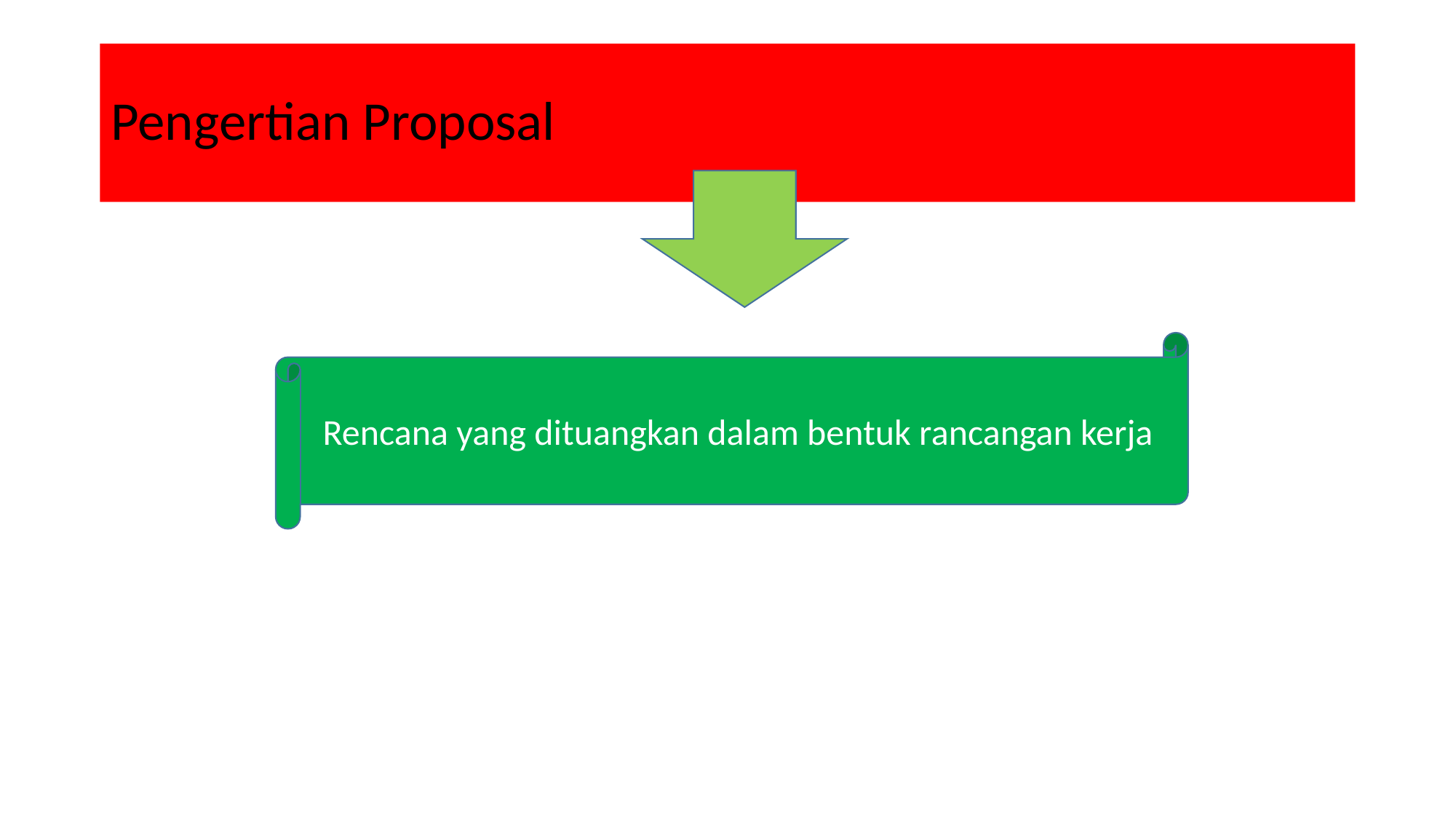

# Pengertian Proposal

Rencana yang dituangkan dalam bentuk rancangan kerja